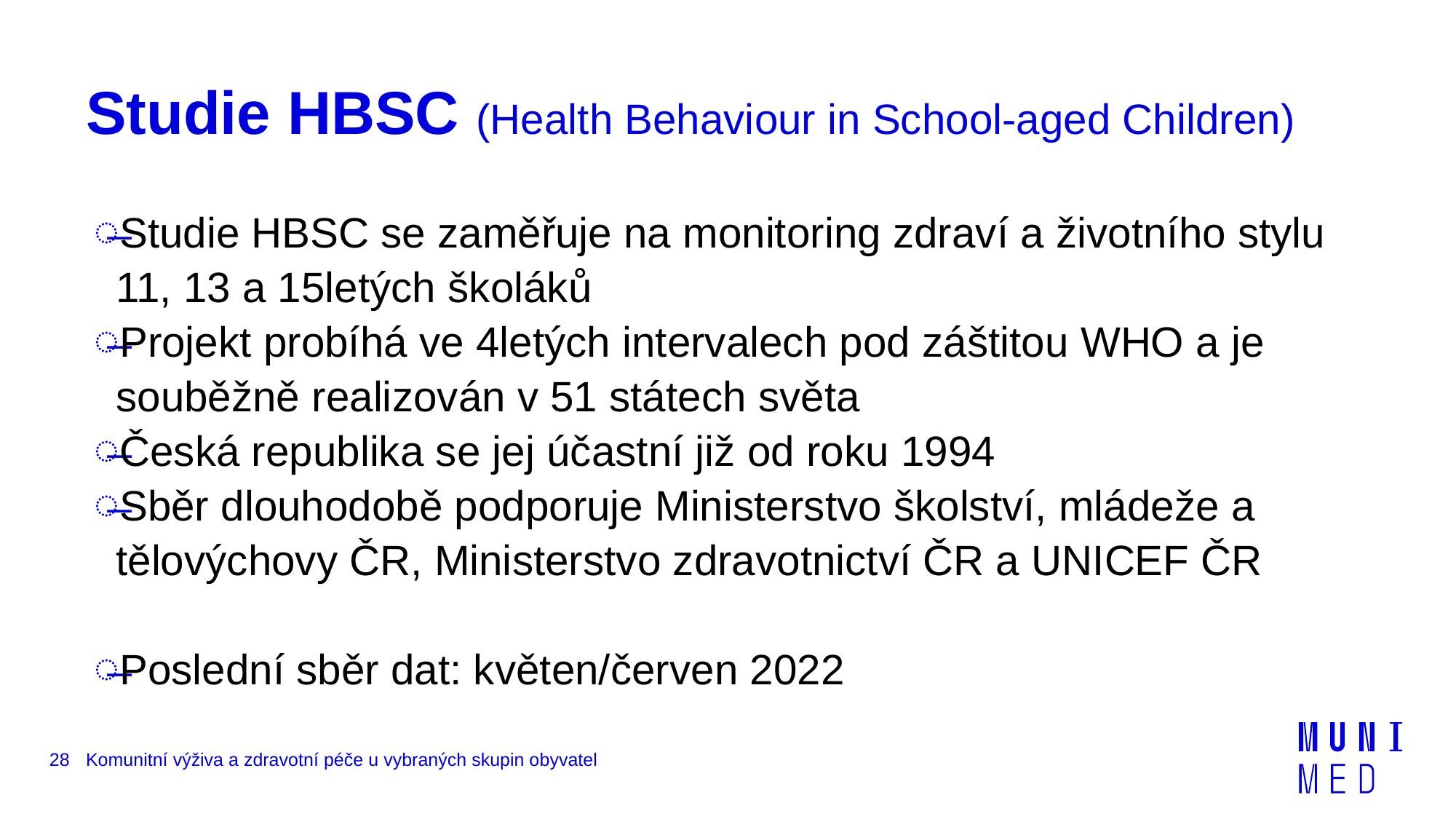

# Studie HBSC (Health Behaviour in School-aged Children)
Studie HBSC se zaměřuje na monitoring zdraví a životního stylu 11, 13 a 15letých školáků
Projekt probíhá ve 4letých intervalech pod záštitou WHO a je souběžně realizován v 51 státech světa
Česká republika se jej účastní již od roku 1994
Sběr dlouhodobě podporuje Ministerstvo školství, mládeže a tělovýchovy ČR, Ministerstvo zdravotnictví ČR a UNICEF ČR

Poslední sběr dat: květen/červen 2022
28
Komunitní výživa a zdravotní péče u vybraných skupin obyvatel